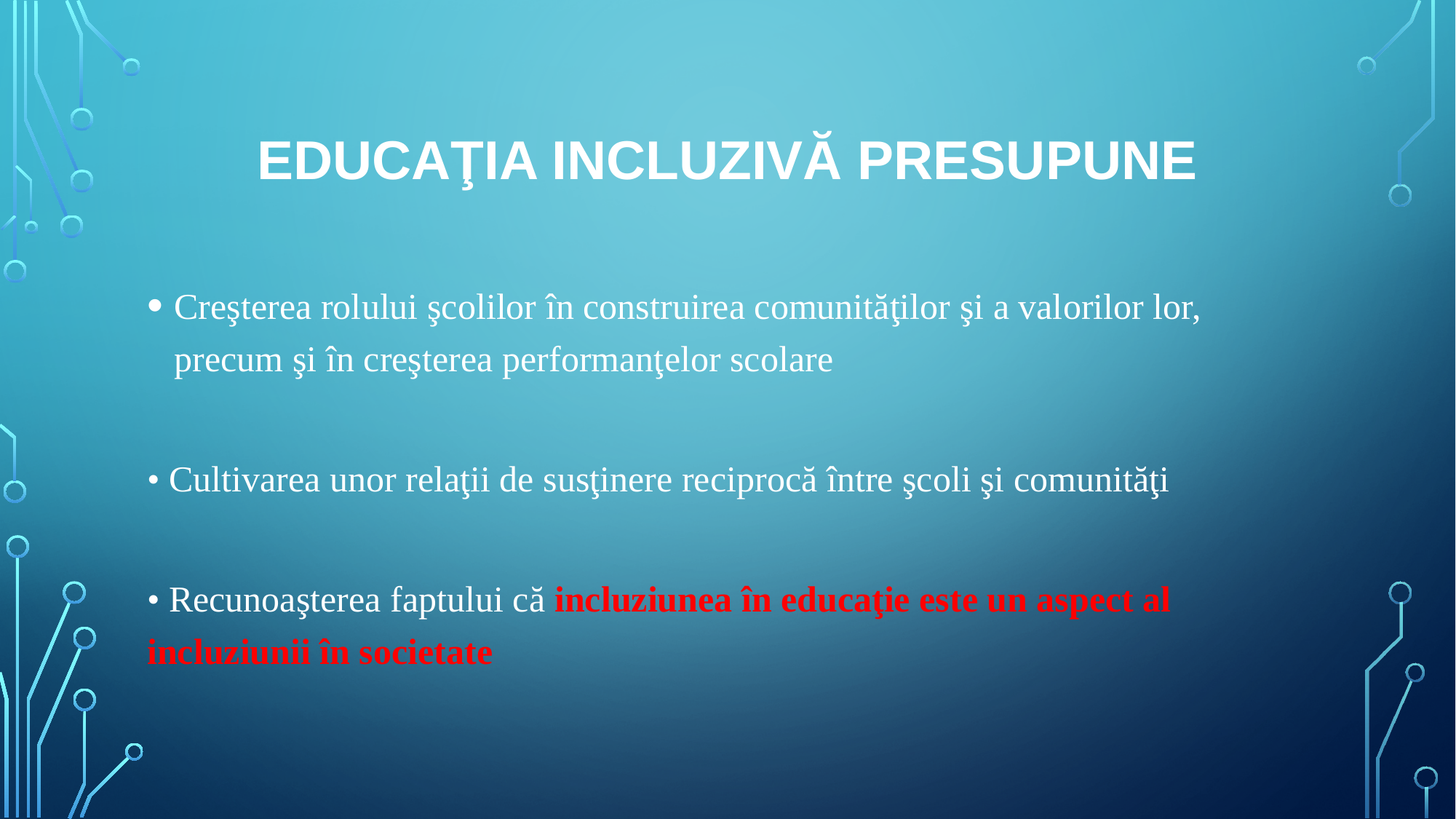

# Educaţia incluzivă presupune
Creşterea rolului şcolilor în construirea comunităţilor şi a valorilor lor, precum şi în creşterea performanţelor scolare
• Cultivarea unor relaţii de susţinere reciprocă între şcoli şi comunităţi
• Recunoaşterea faptului că incluziunea în educaţie este un aspect al incluziunii în societate